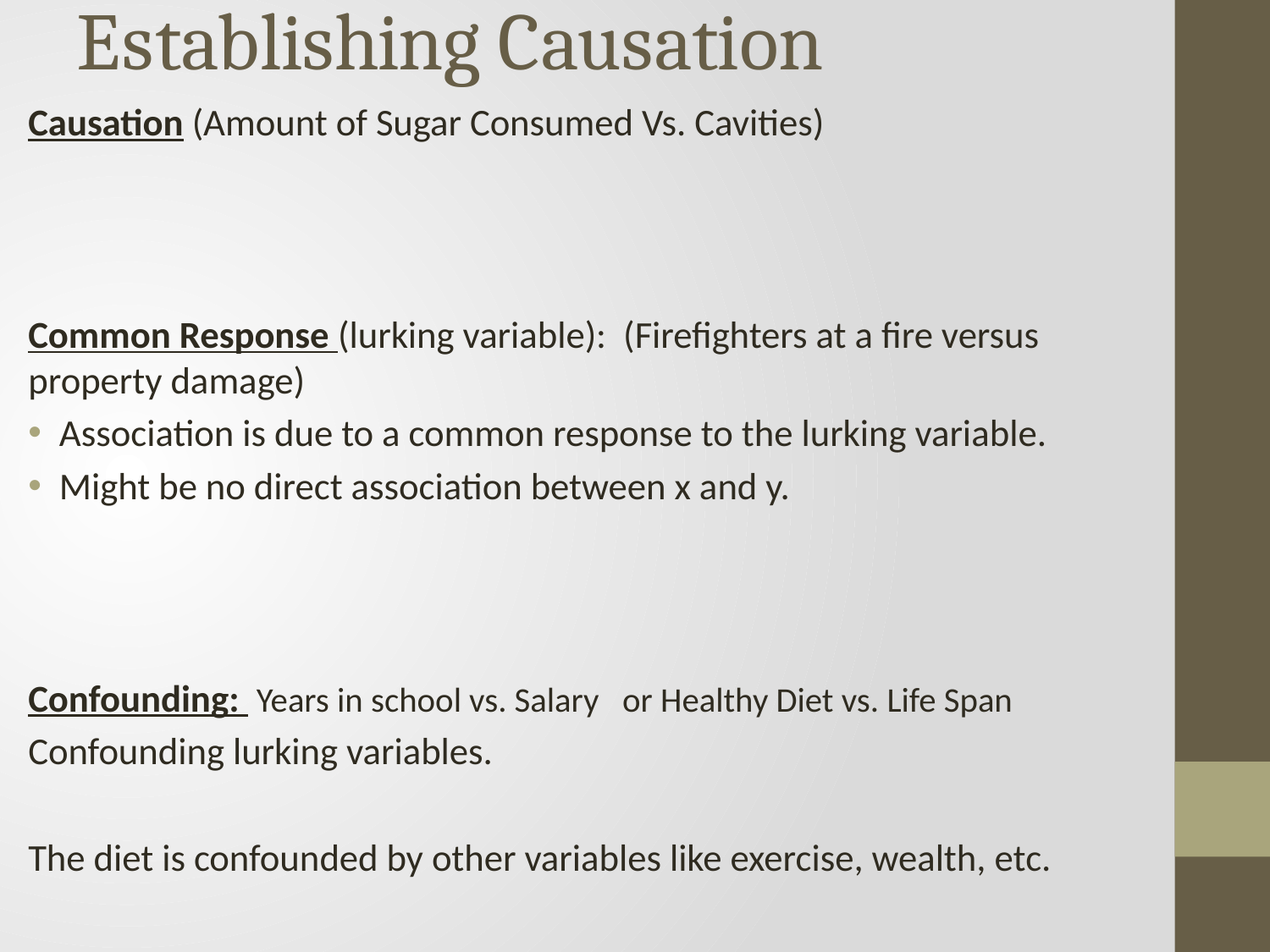

# Establishing Causation
Causation (Amount of Sugar Consumed Vs. Cavities)

Common Response (lurking variable):  (Firefighters at a fire versus property damage)
Association is due to a common response to the lurking variable.
Might be no direct association between x and y.

Confounding:  Years in school vs. Salary   or Healthy Diet vs. Life Span
Confounding lurking variables.

The diet is confounded by other variables like exercise, wealth, etc.